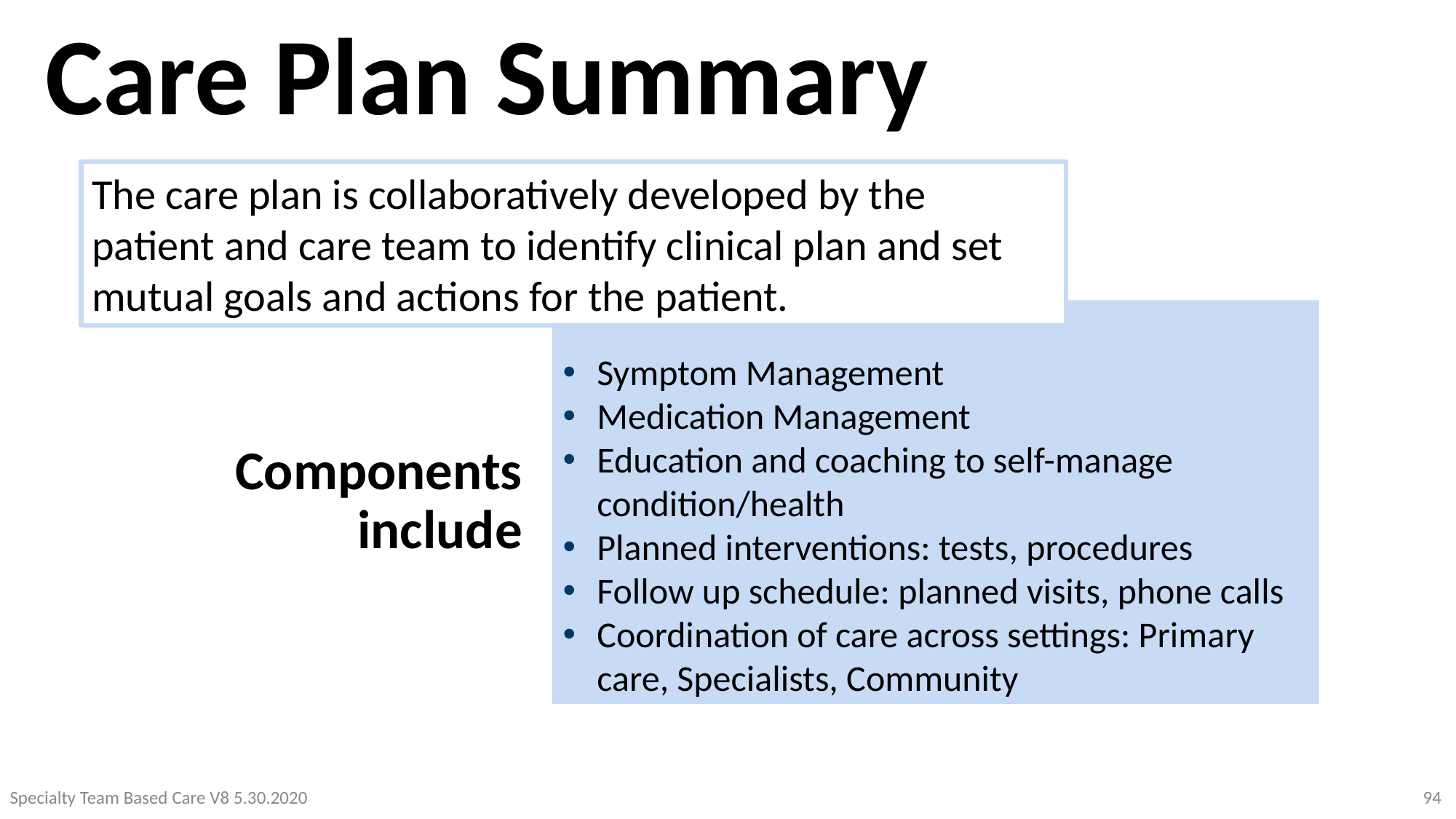

Care Plan Summary
The care plan is collaboratively developed by the patient and care team to identify clinical plan and set mutual goals and actions for the patient.

Symptom Management
Medication Management
Education and coaching to self-manage condition/health
Planned interventions: tests, procedures
Follow up schedule: planned visits, phone calls
Coordination of care across settings: Primary care, Specialists, Community
Components include

Specialty Team Based Care V8 5.30.2020
94